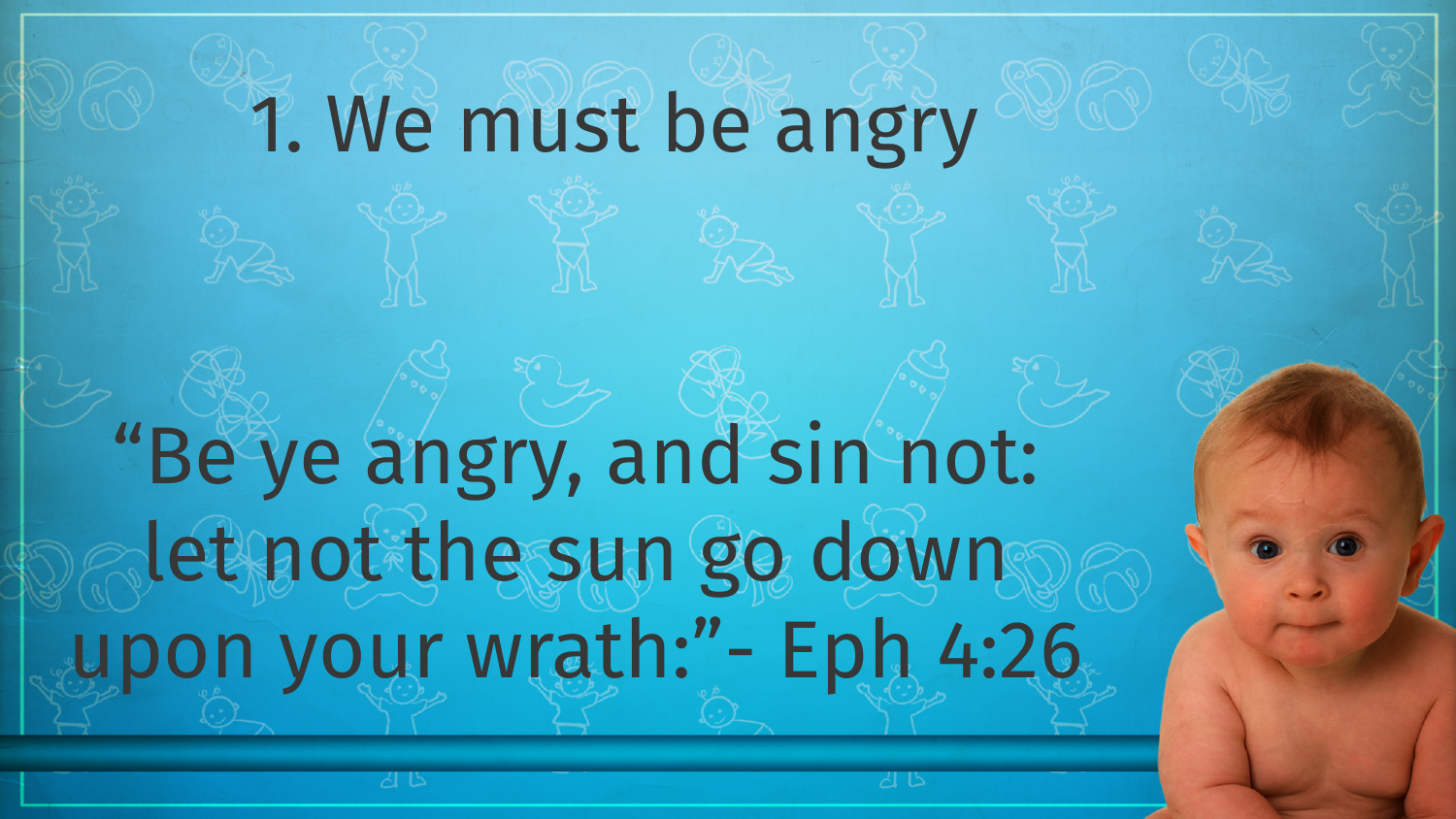

1. We must be angry
# “Be ye angry, and sin not: let not the sun go down upon your wrath:”- Eph 4:26